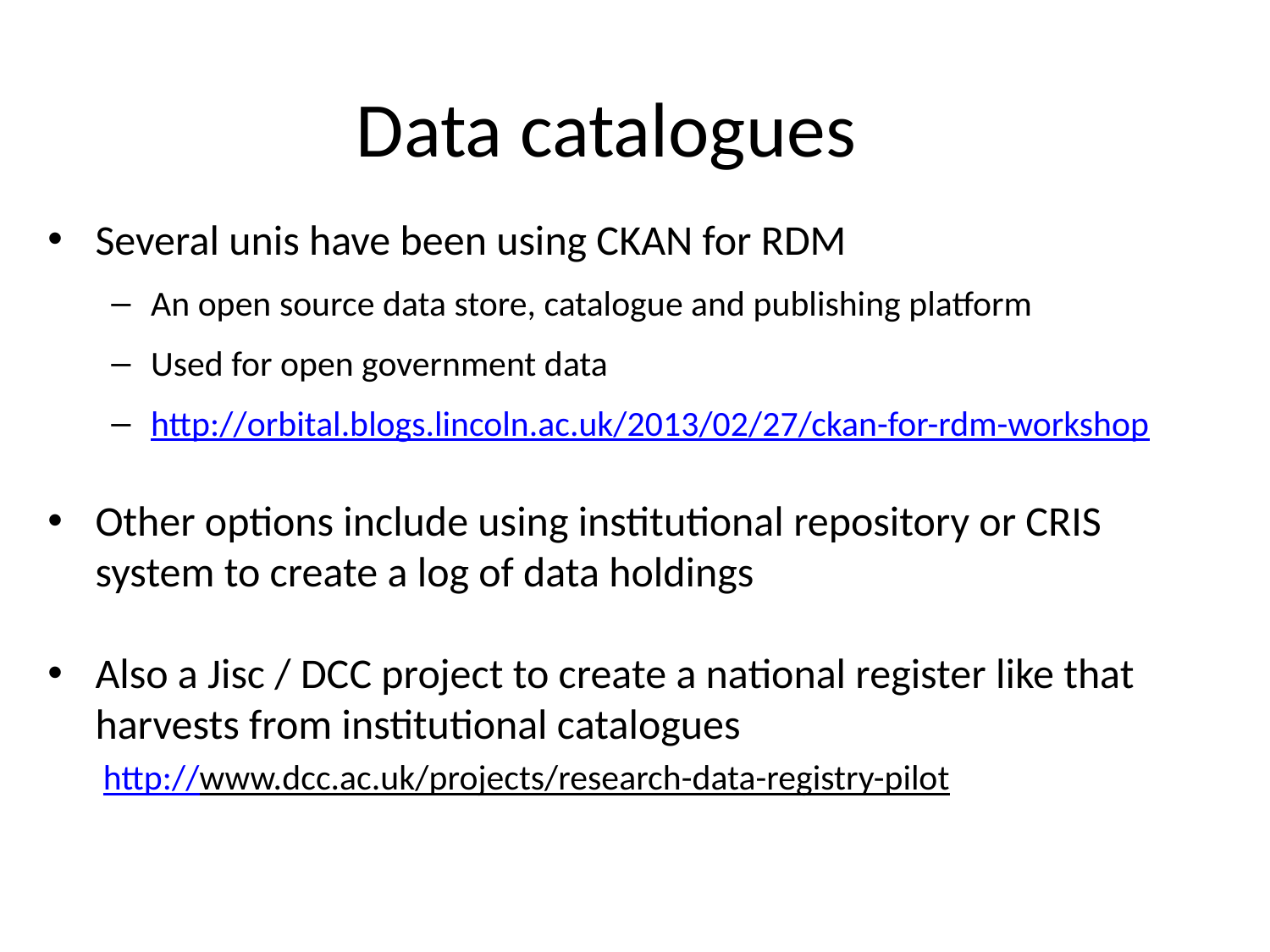

Data catalogues
Several unis have been using CKAN for RDM
An open source data store, catalogue and publishing platform
Used for open government data
http://orbital.blogs.lincoln.ac.uk/2013/02/27/ckan-for-rdm-workshop
Other options include using institutional repository or CRIS system to create a log of data holdings
Also a Jisc / DCC project to create a national register like that harvests from institutional catalogues
http://www.dcc.ac.uk/projects/research-data-registry-pilot